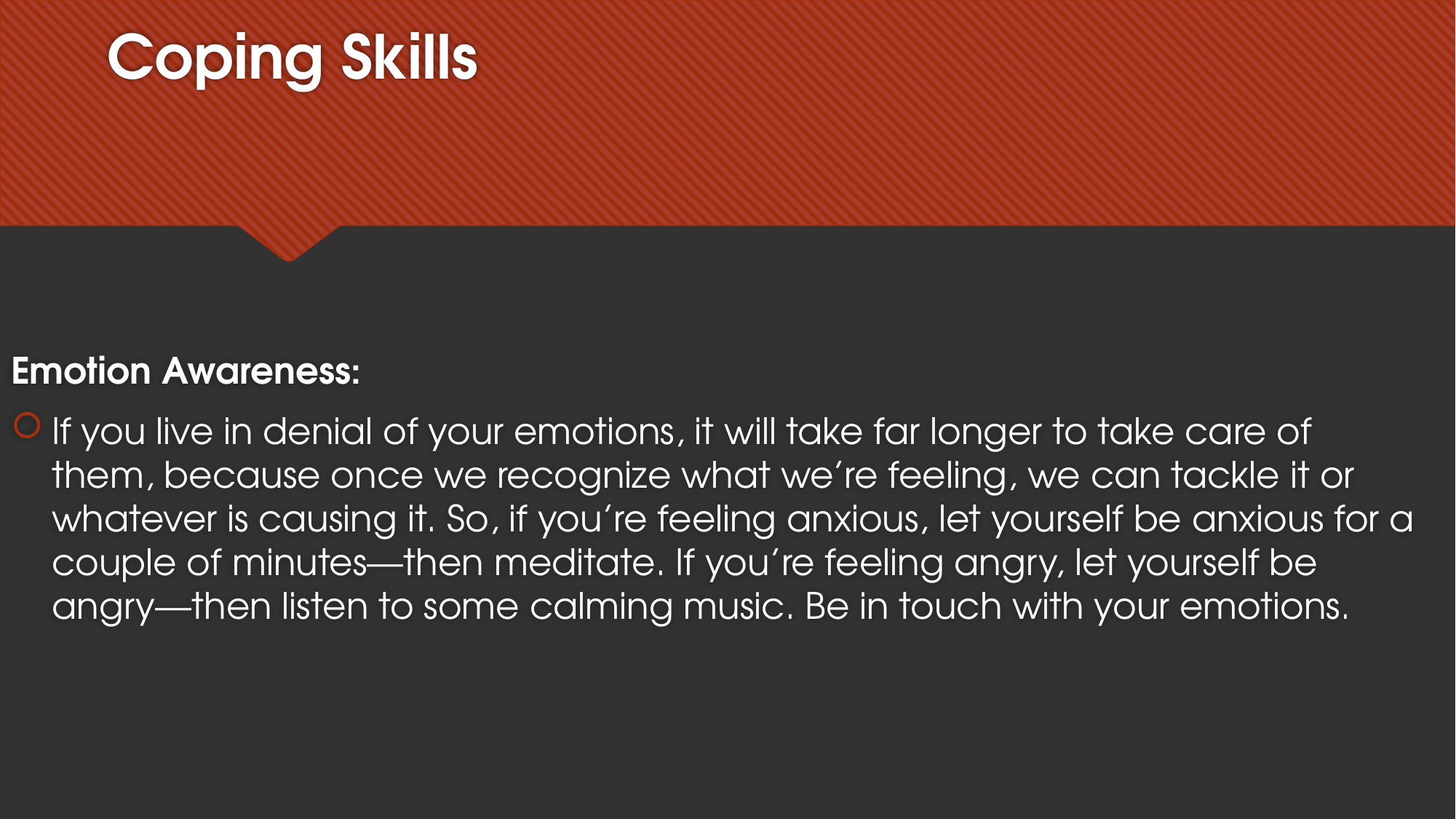

# Coping Skills
Emotion Awareness:
If you live in denial of your emotions, it will take far longer to take care of them, because once we recognize what we’re feeling, we can tackle it or whatever is causing it. So, if you’re feeling anxious, let yourself be anxious for a couple of minutes—then meditate. If you’re feeling angry, let yourself be angry—then listen to some calming music. Be in touch with your emotions.